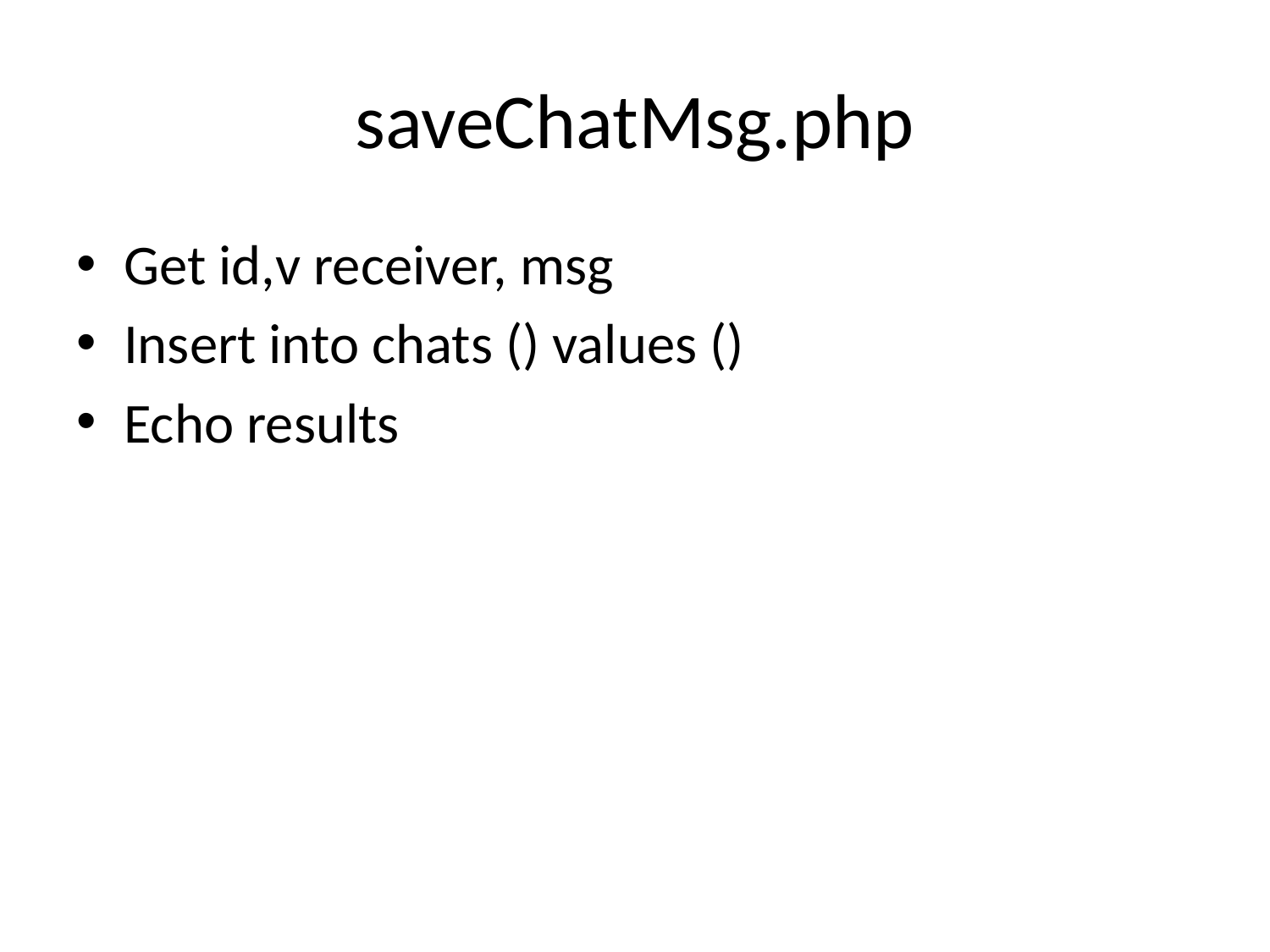

# saveChatMsg.php
Get id,v receiver, msg
Insert into chats () values ()
Echo results